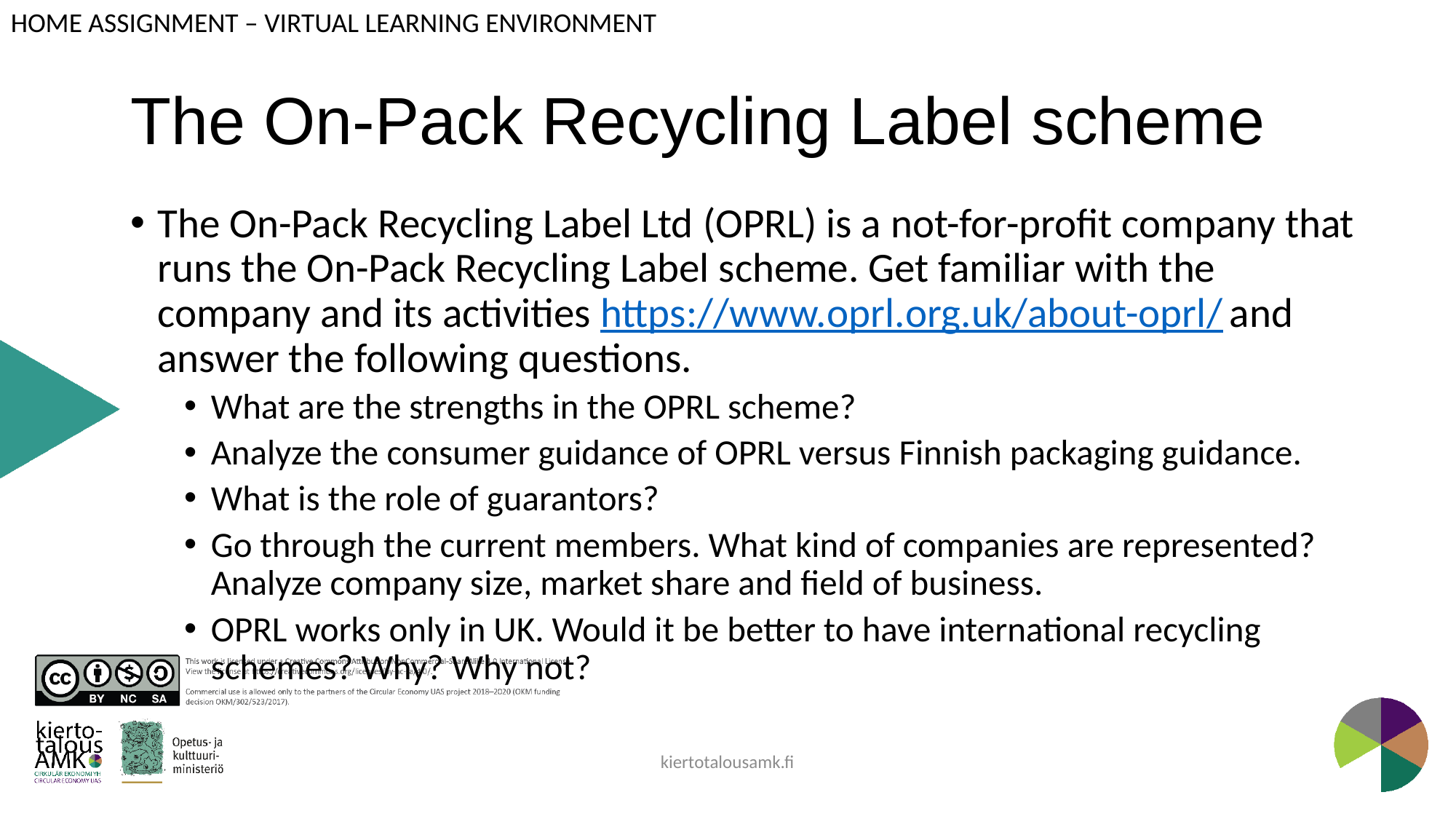

HOME ASSIGNMENT – VIRTUAL LEARNING ENVIRONMENT
# The On-Pack Recycling Label scheme
The On-Pack Recycling Label Ltd (OPRL) is a not-for-profit company that runs the On-Pack Recycling Label scheme. Get familiar with the company and its activities https://www.oprl.org.uk/about-oprl/ and answer the following questions.
What are the strengths in the OPRL scheme?
Analyze the consumer guidance of OPRL versus Finnish packaging guidance.
What is the role of guarantors?
Go through the current members. What kind of companies are represented? Analyze company size, market share and field of business.
OPRL works only in UK. Would it be better to have international recycling schemes? Why? Why not?

kiertotalousamk.fi